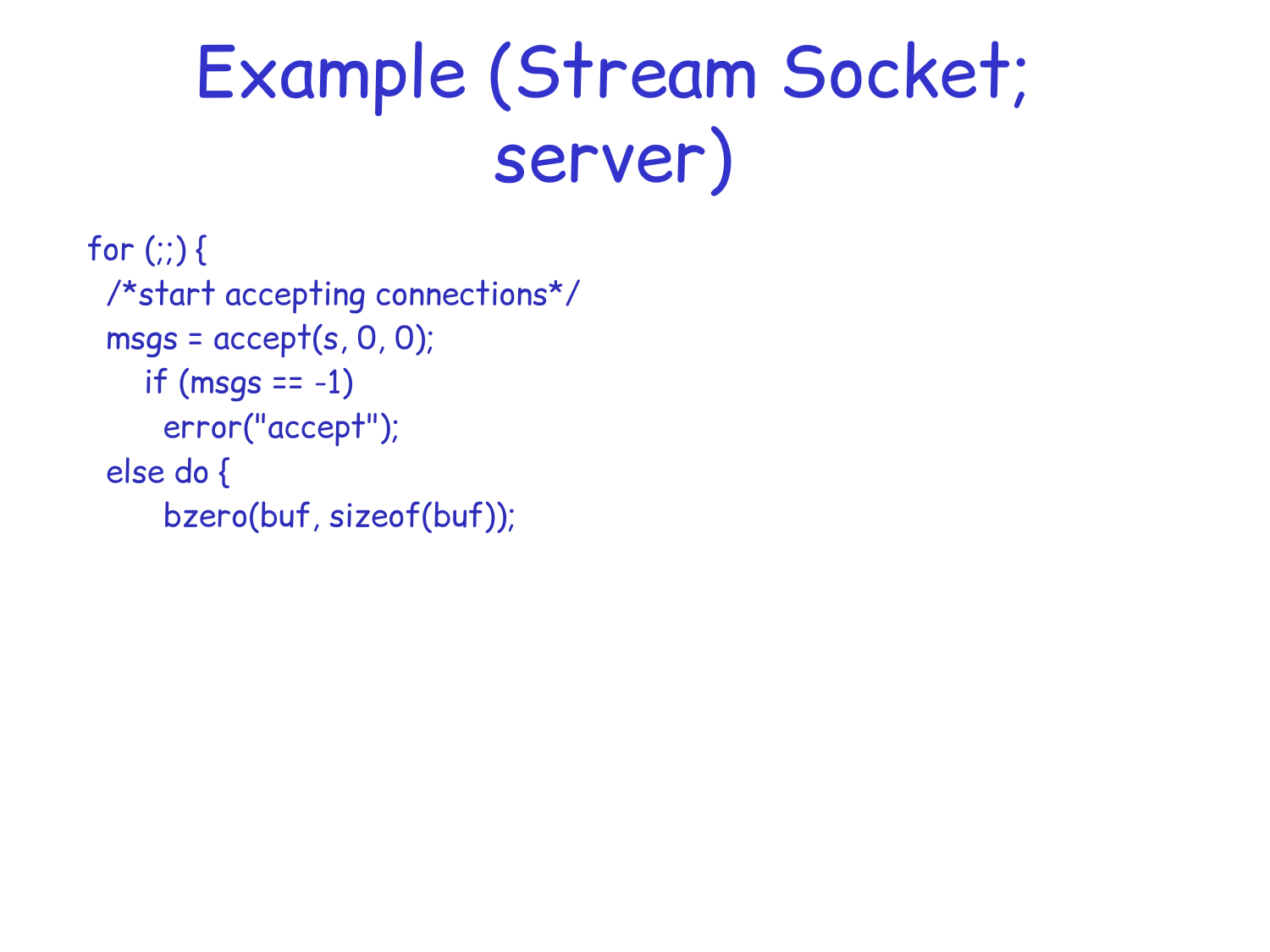

# Example (Stream Socket; server)
for (;;) {
  /*start accepting connections*/
  msgs = accept(s, 0, 0);
	 if (msgs == -1)
	   error("accept");
  else do {
	   bzero(buf, sizeof(buf));